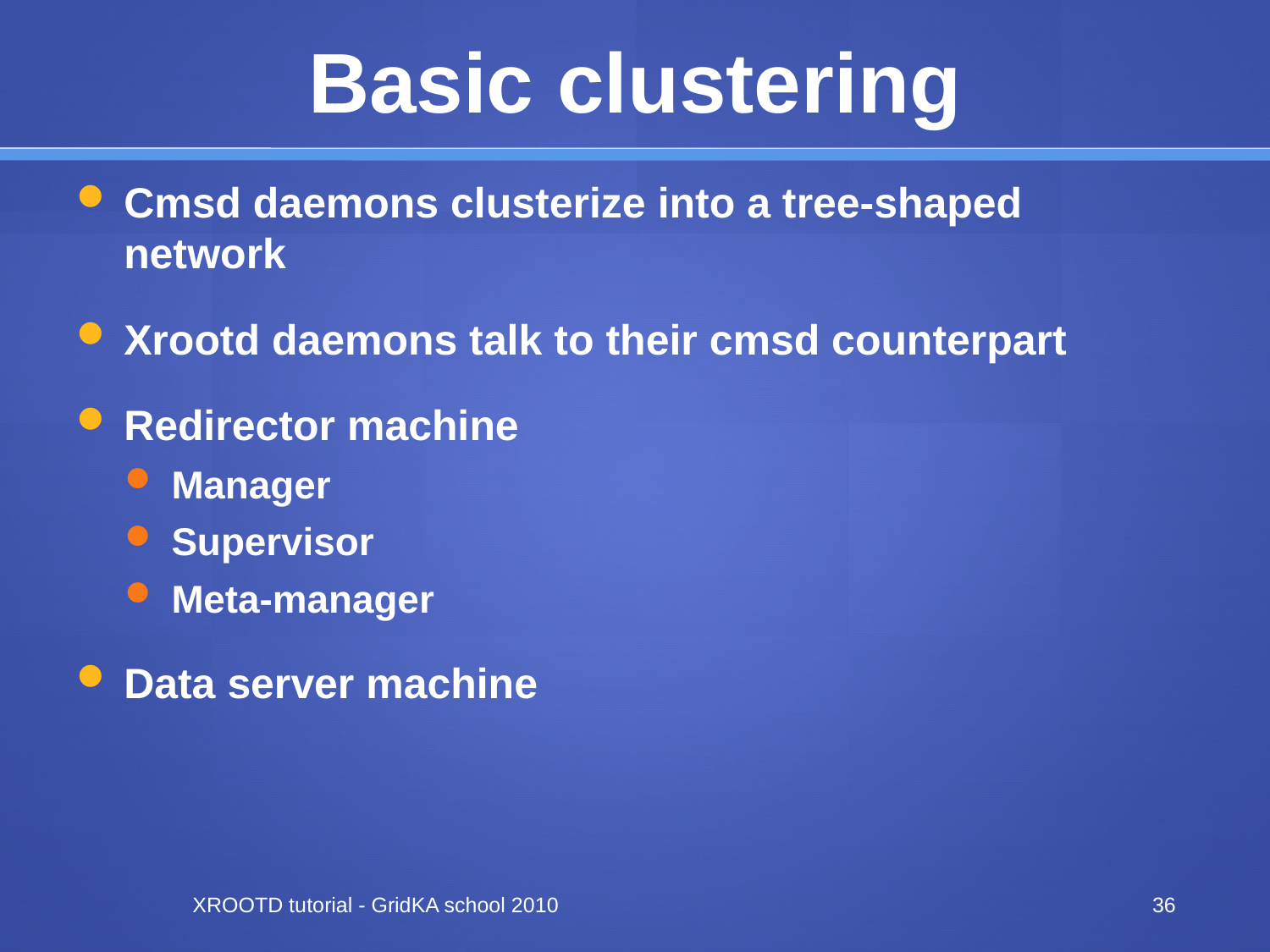

# Basic clustering
Cmsd daemons clusterize into a tree-shaped network
Xrootd daemons talk to their cmsd counterpart
Redirector machine
Manager
Supervisor
Meta-manager
Data server machine
XROOTD tutorial - GridKA school 2010
36